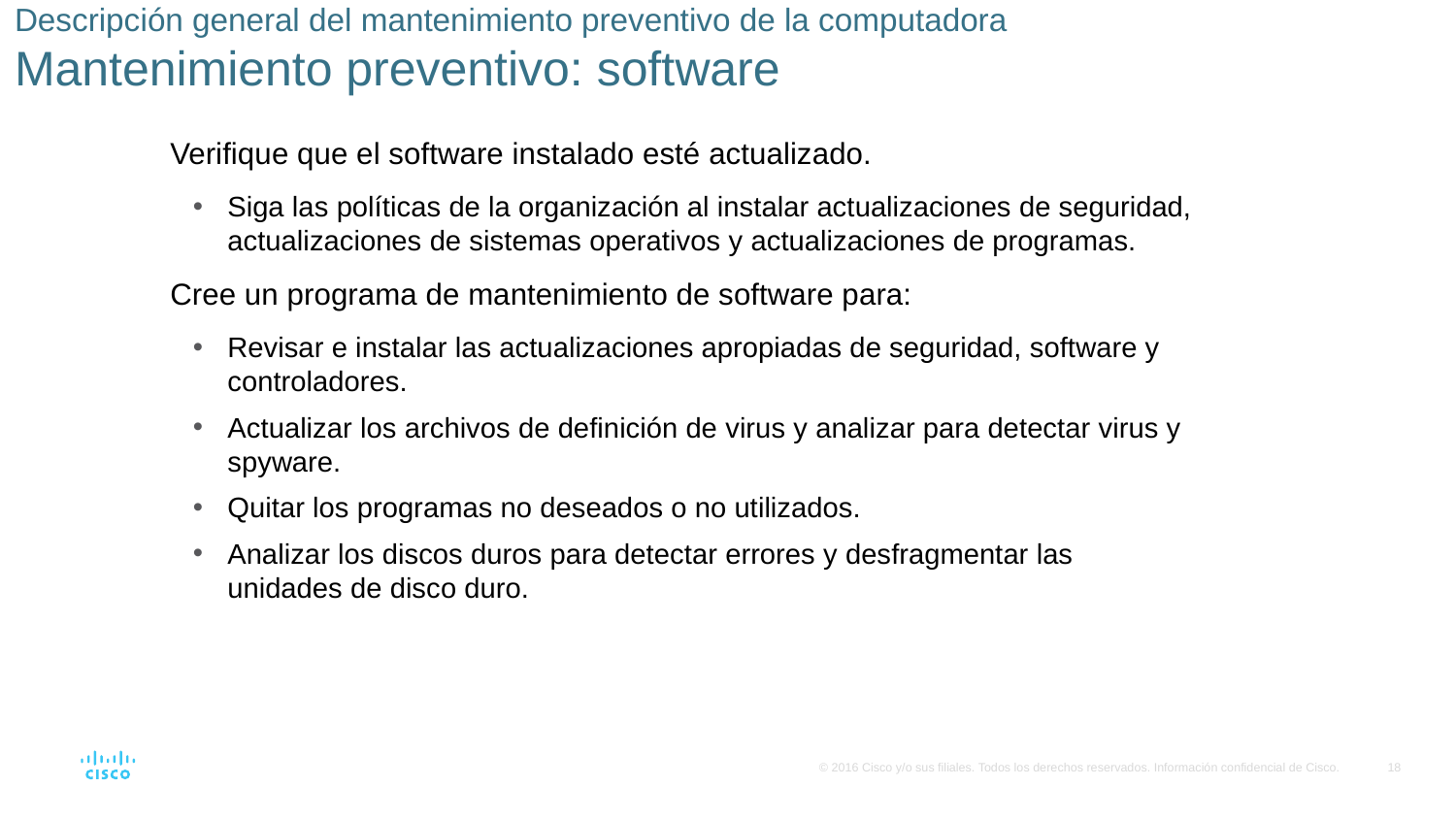

# Descripción general del mantenimiento preventivo de la computadora Mantenimiento preventivo: software
Verifique que el software instalado esté actualizado.
Siga las políticas de la organización al instalar actualizaciones de seguridad, actualizaciones de sistemas operativos y actualizaciones de programas.
Cree un programa de mantenimiento de software para:
Revisar e instalar las actualizaciones apropiadas de seguridad, software y controladores.
Actualizar los archivos de definición de virus y analizar para detectar virus y spyware.
Quitar los programas no deseados o no utilizados.
Analizar los discos duros para detectar errores y desfragmentar las unidades de disco duro.